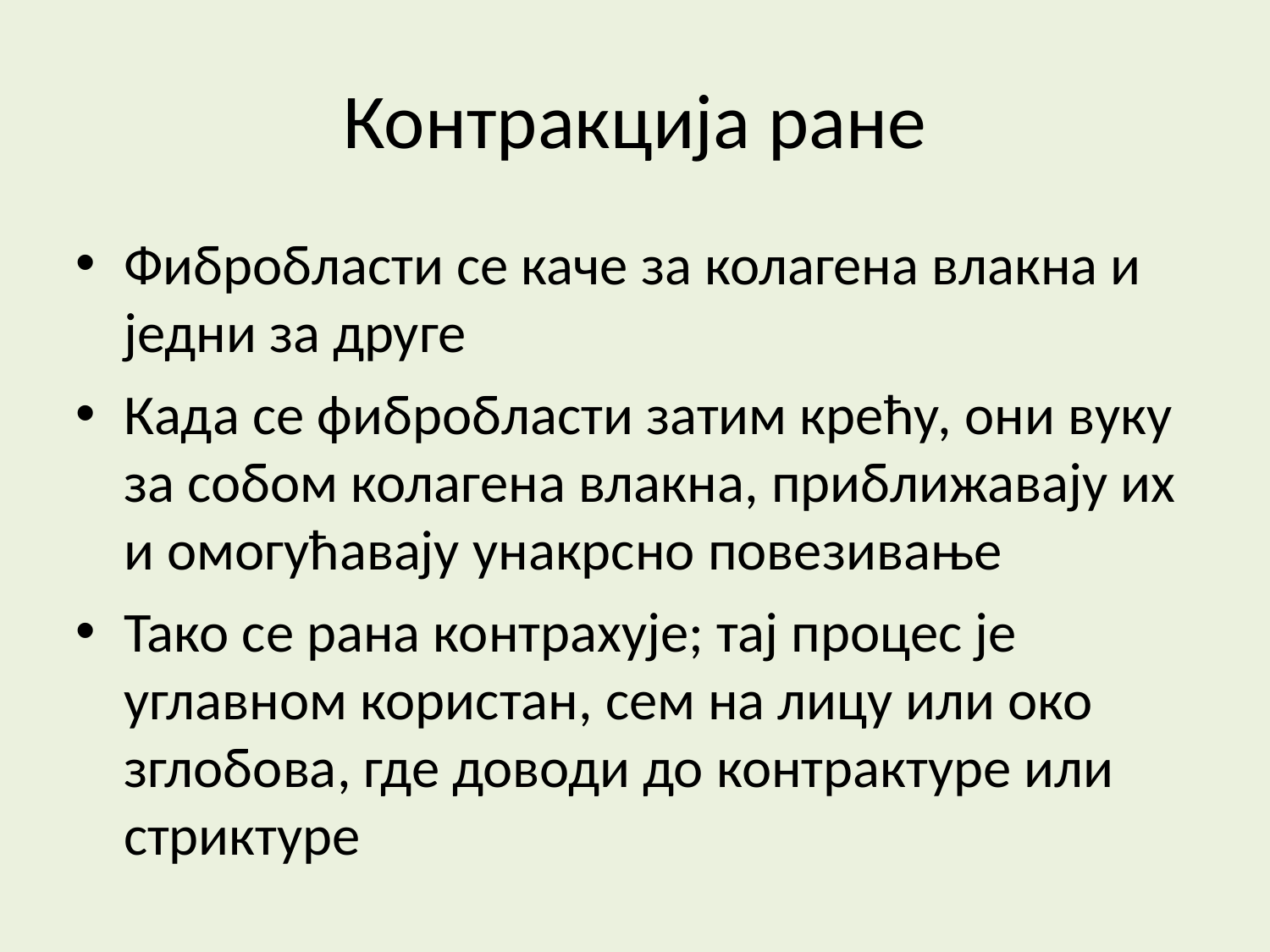

Контракција ране
Фибробласти се каче за колагена влакна и једни за друге
Када се фибробласти затим крећу, они вуку за собом колагена влакна, приближавају их и омогућавају унакрсно повезивање
Тако се рана контрахује; тај процес је углавном користан, сем на лицу или око зглобова, где доводи до контрактуре или стриктуре